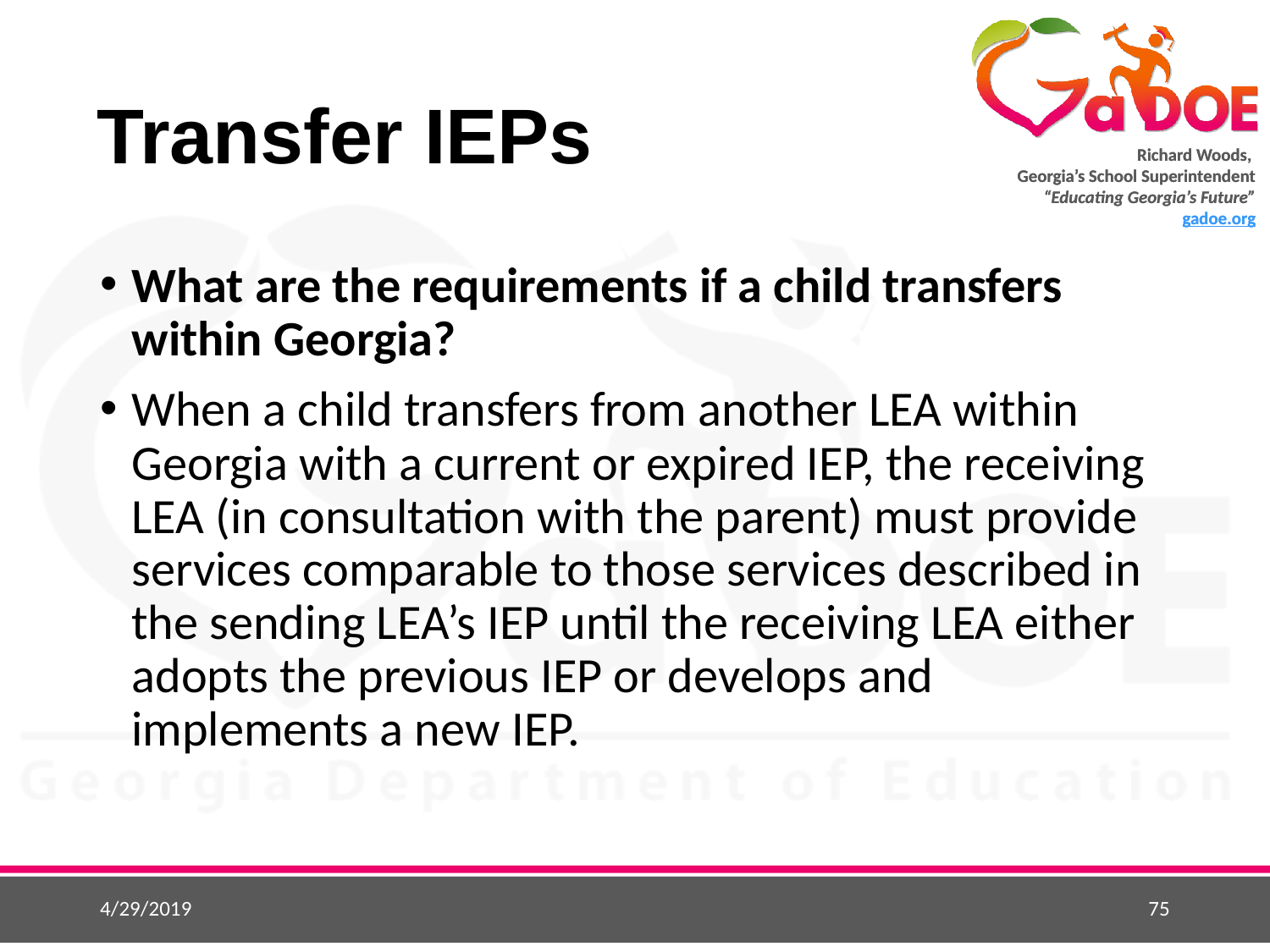

# Transfer IEPs
What are the requirements if a child transfers within Georgia?
When a child transfers from another LEA within Georgia with a current or expired IEP, the receiving LEA (in consultation with the parent) must provide services comparable to those services described in the sending LEA’s IEP until the receiving LEA either adopts the previous IEP or develops and implements a new IEP.
4/29/2019
75